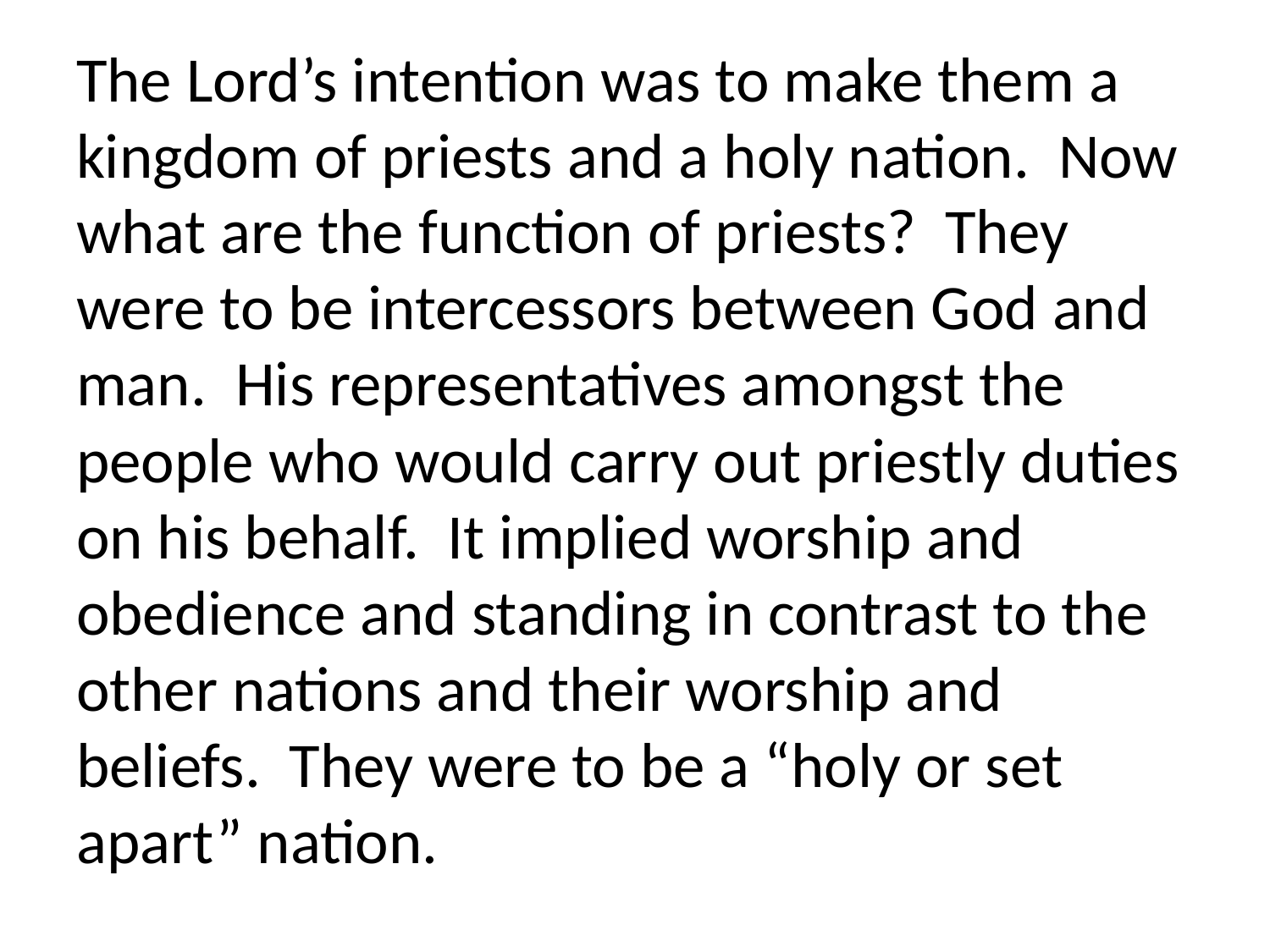

The Lord’s intention was to make them a kingdom of priests and a holy nation.  Now what are the function of priests?  They were to be intercessors between God and man.  His representatives amongst the people who would carry out priestly duties on his behalf.  It implied worship and obedience and standing in contrast to the other nations and their worship and beliefs.  They were to be a “holy or set apart” nation.